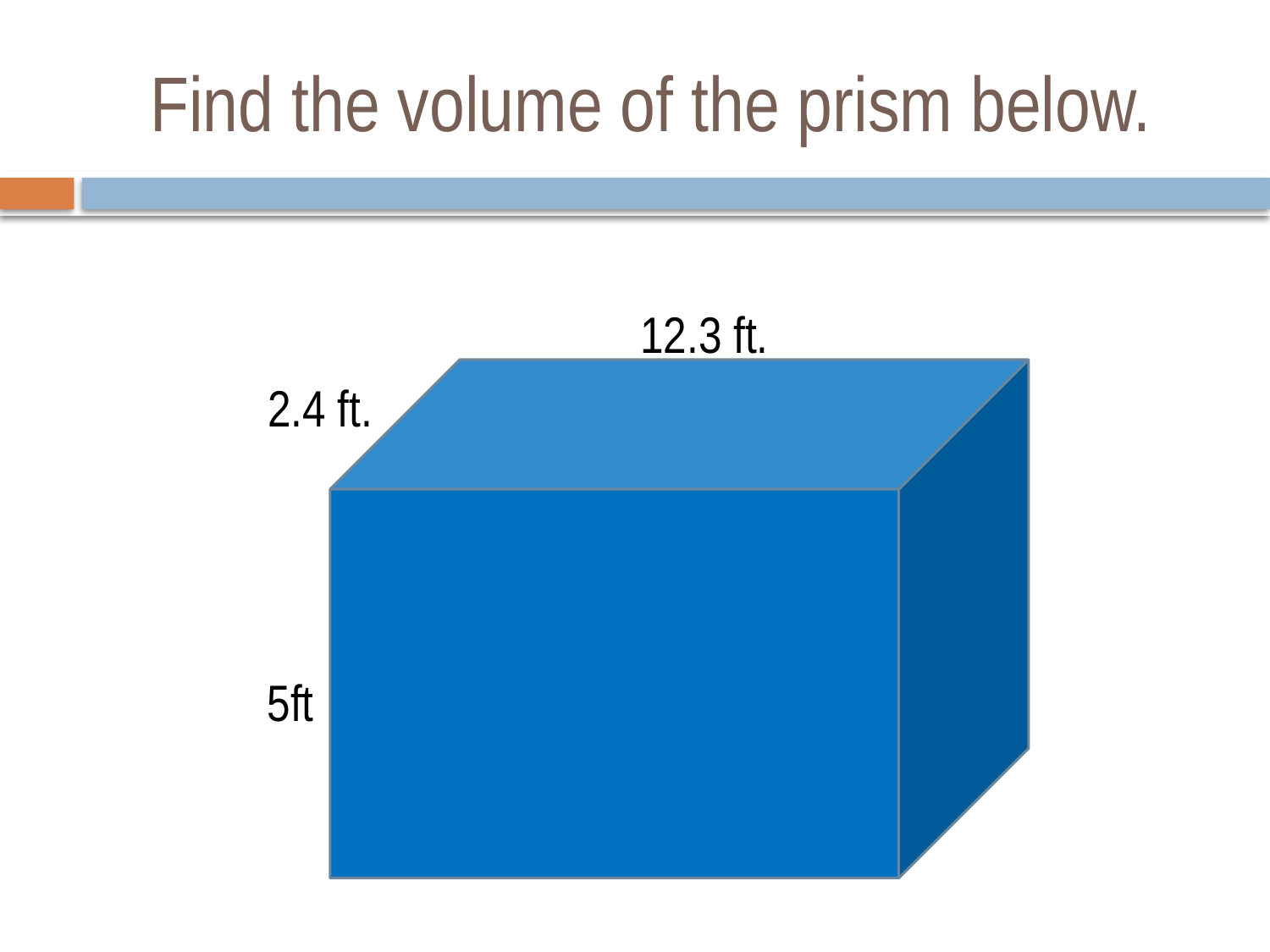

# Find the volume of the prism below.

				   12.3 ft.
            2.4 ft.

	   5ft